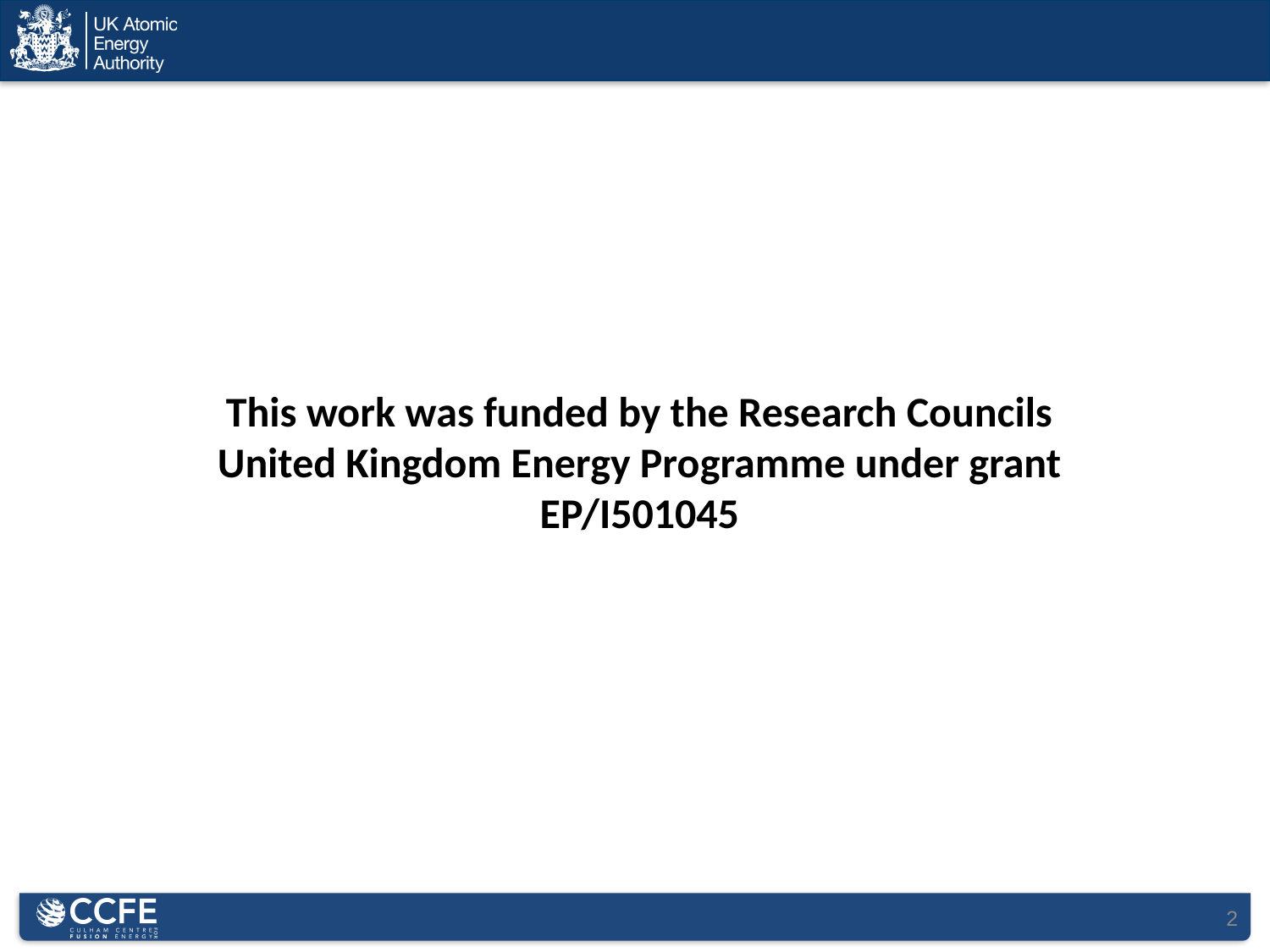

This work was funded by the Research Councils United Kingdom Energy Programme under grant EP/I501045
2